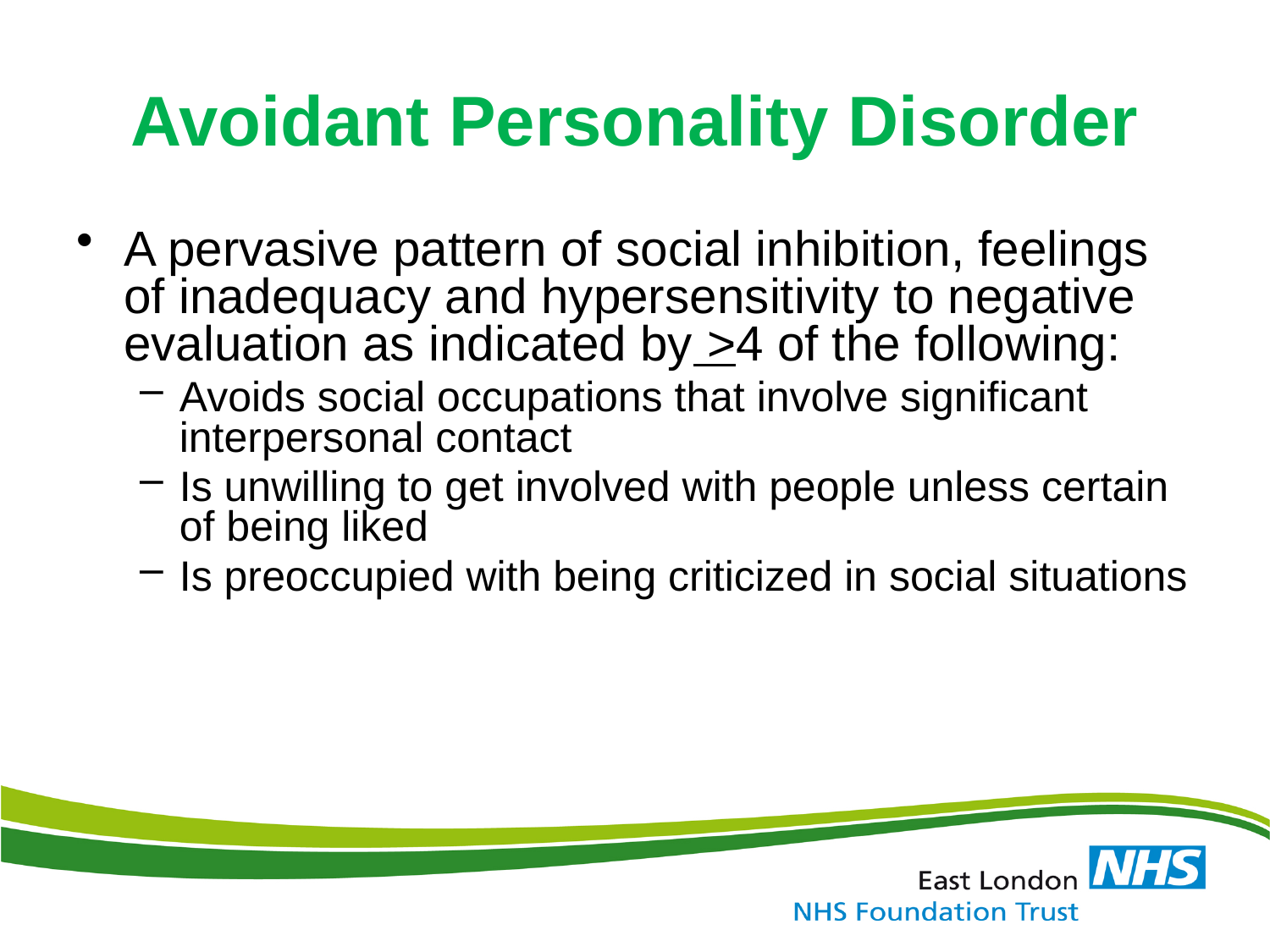

# Avoidant Personality Disorder
A pervasive pattern of social inhibition, feelings of inadequacy and hypersensitivity to negative evaluation as indicated by >4 of the following:
Avoids social occupations that involve significant interpersonal contact
Is unwilling to get involved with people unless certain of being liked
Is preoccupied with being criticized in social situations